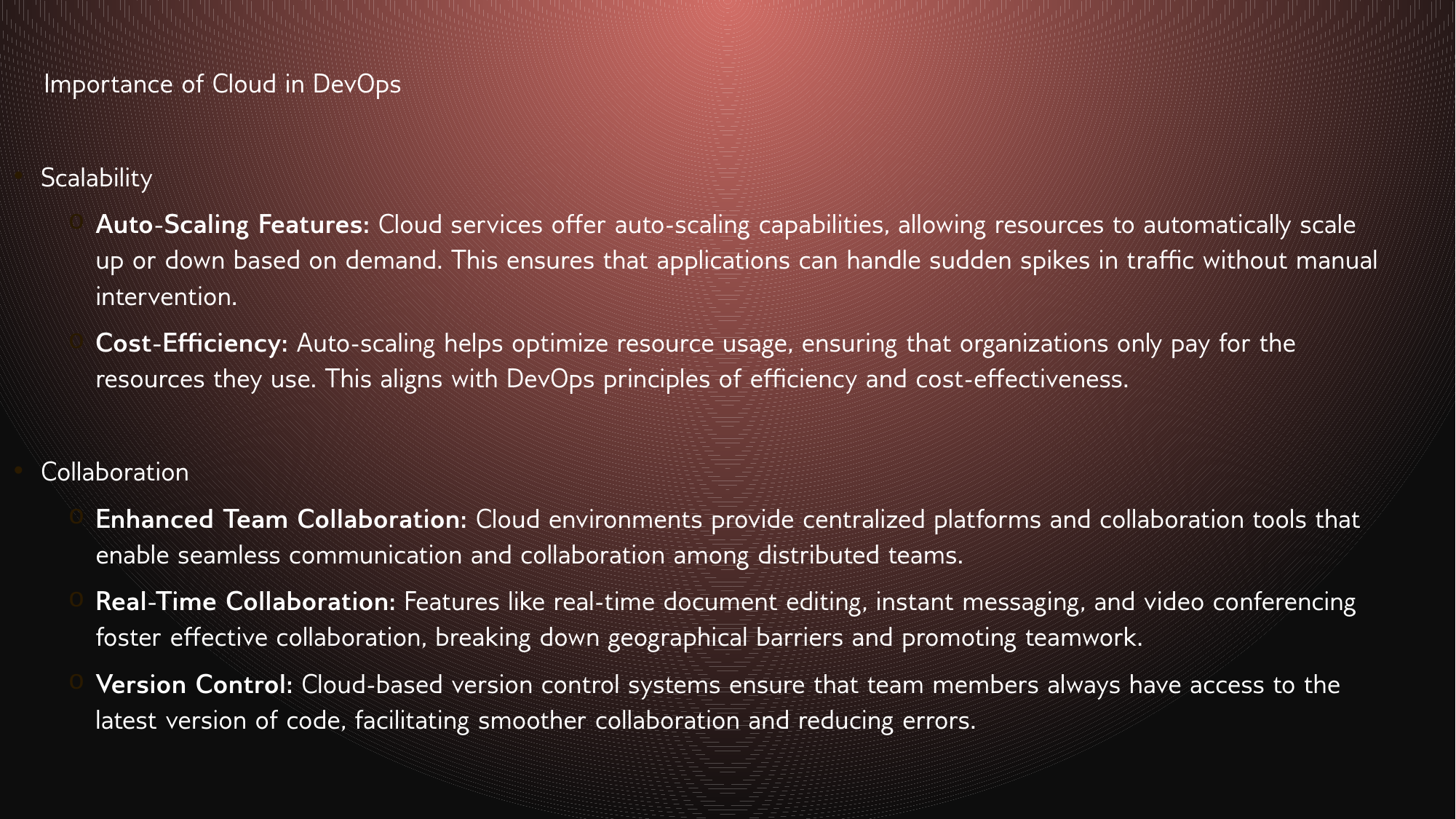

Importance of Cloud in DevOps

Scalability
Auto-Scaling Features: Cloud services offer auto-scaling capabilities, allowing resources to automatically scale up or down based on demand. This ensures that applications can handle sudden spikes in traffic without manual intervention.
Cost-Efficiency: Auto-scaling helps optimize resource usage, ensuring that organizations only pay for the resources they use. This aligns with DevOps principles of efficiency and cost-effectiveness.

Collaboration
Enhanced Team Collaboration: Cloud environments provide centralized platforms and collaboration tools that enable seamless communication and collaboration among distributed teams.
Real-Time Collaboration: Features like real-time document editing, instant messaging, and video conferencing foster effective collaboration, breaking down geographical barriers and promoting teamwork.
Version Control: Cloud-based version control systems ensure that team members always have access to the latest version of code, facilitating smoother collaboration and reducing errors.